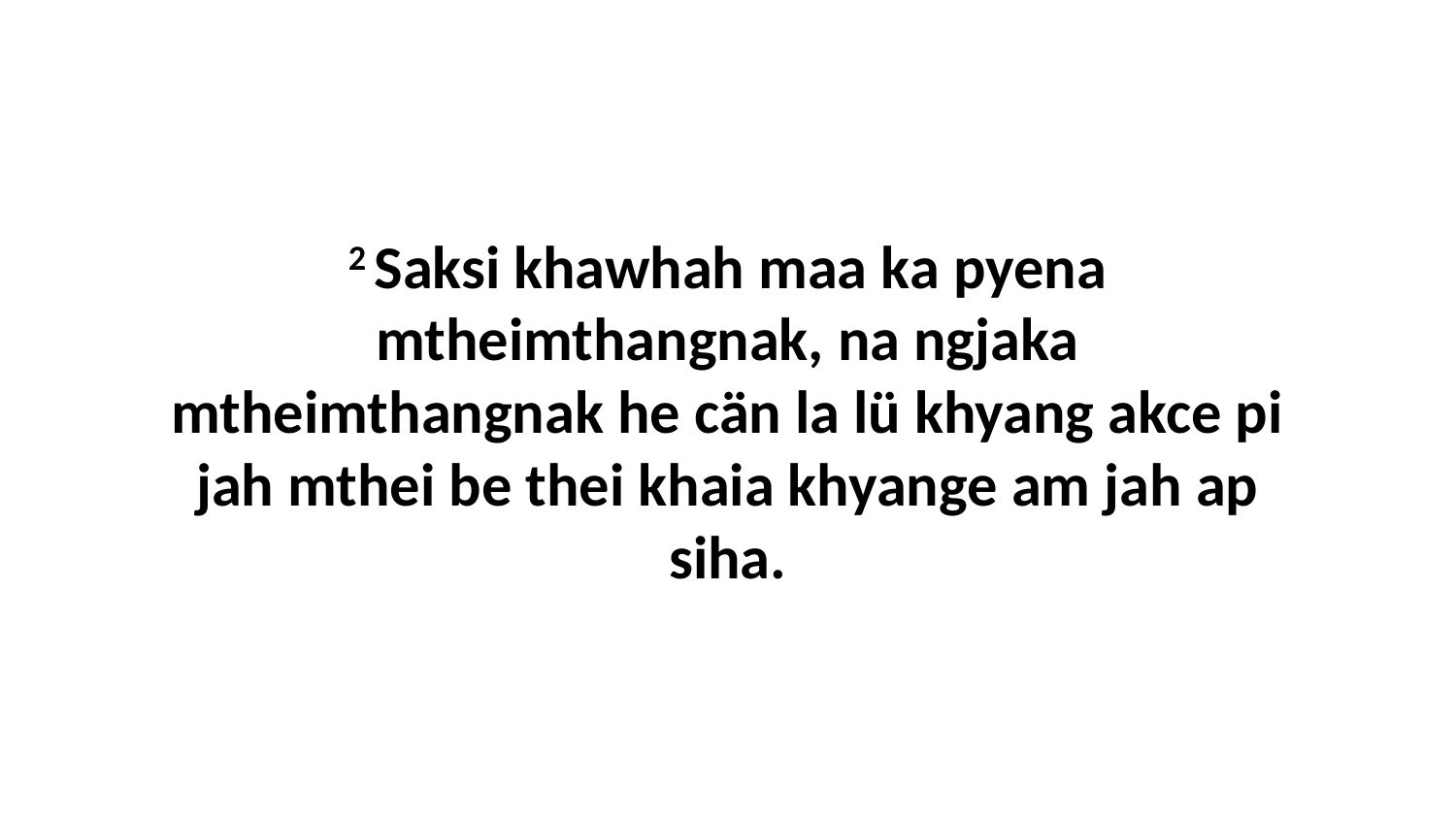

2 Saksi khawhah maa ka pyena mtheimthangnak, na ngjaka mtheimthangnak he cän la lü khyang akce pi jah mthei be thei khaia khyange am jah ap siha.